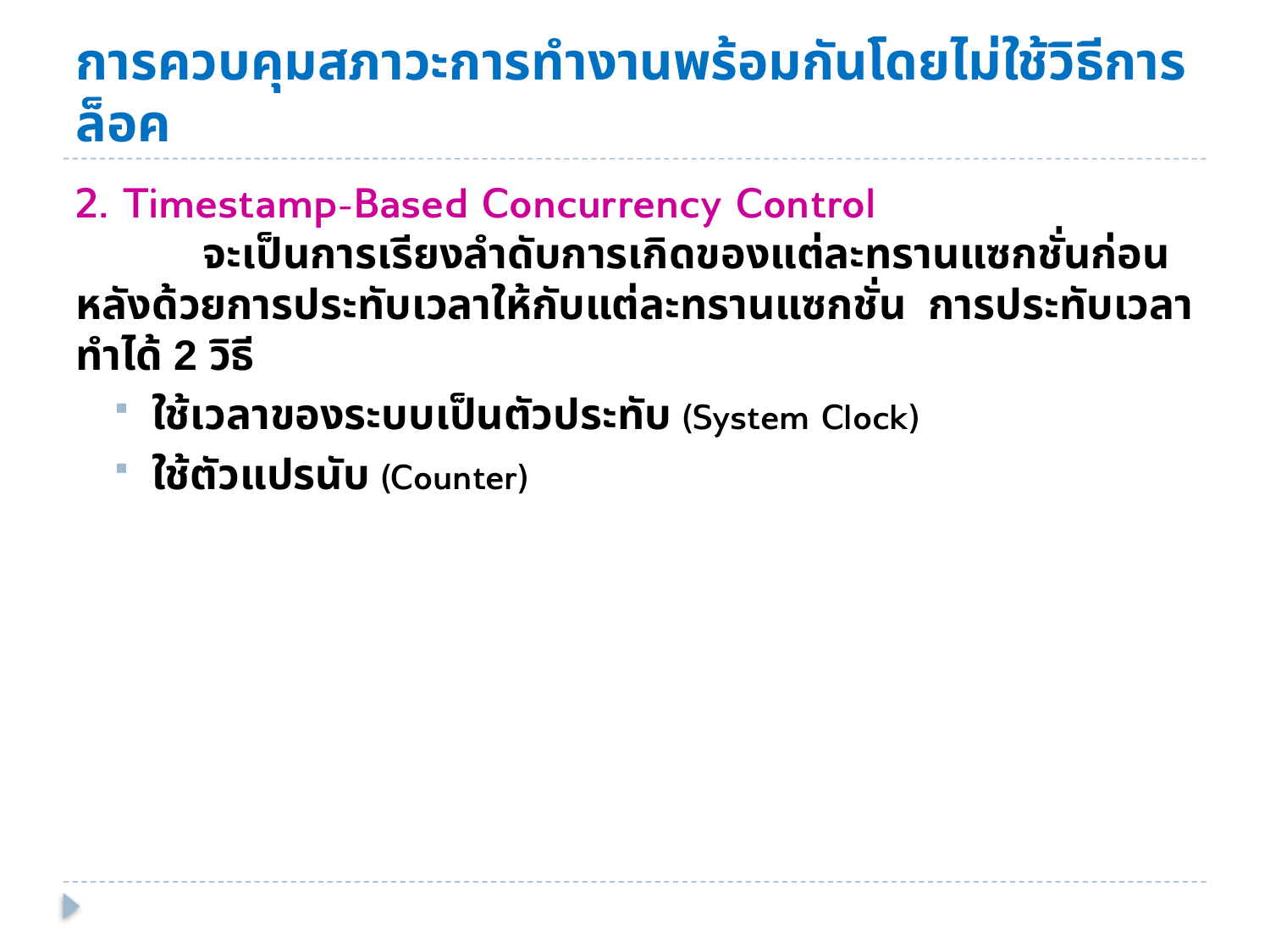

# การควบคุมสภาวะการทำงานพร้อมกันโดยไม่ใช้วิธีการล็อค
2. Timestamp-Based Concurrency Control
	จะเป็นการเรียงลำดับการเกิดของแต่ละทรานแซกชั่นก่อนหลังด้วยการประทับเวลาให้กับแต่ละทรานแซกชั่น  การประทับเวลาทำได้ 2 วิธี
ใช้เวลาของระบบเป็นตัวประทับ (System Clock)
ใช้ตัวแปรนับ (Counter)